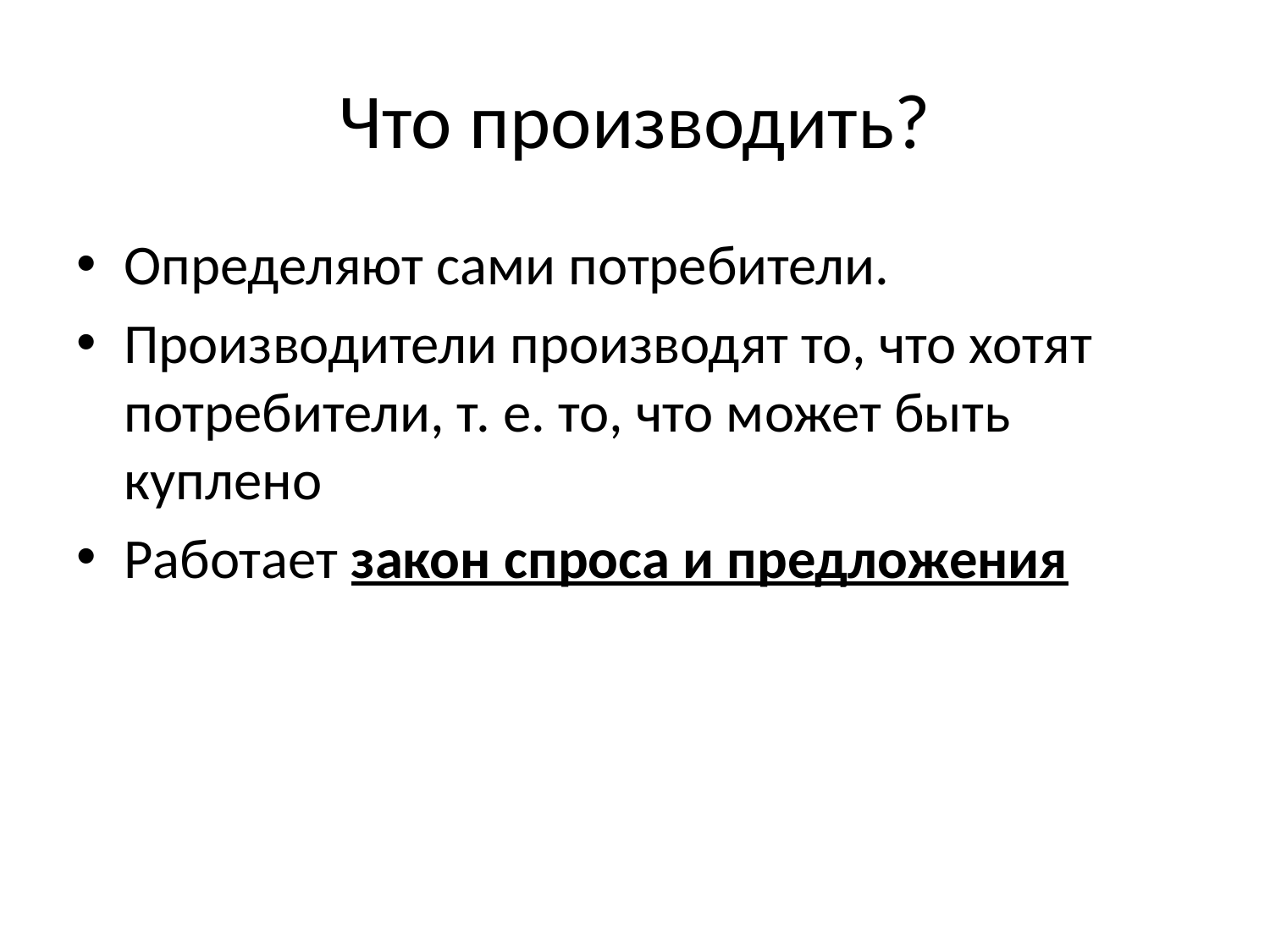

# Что производить?
Определяют сами потребители.
Производители производят то, что хотят потребители, т. е. то, что может быть куплено
Работает закон спроса и предложения